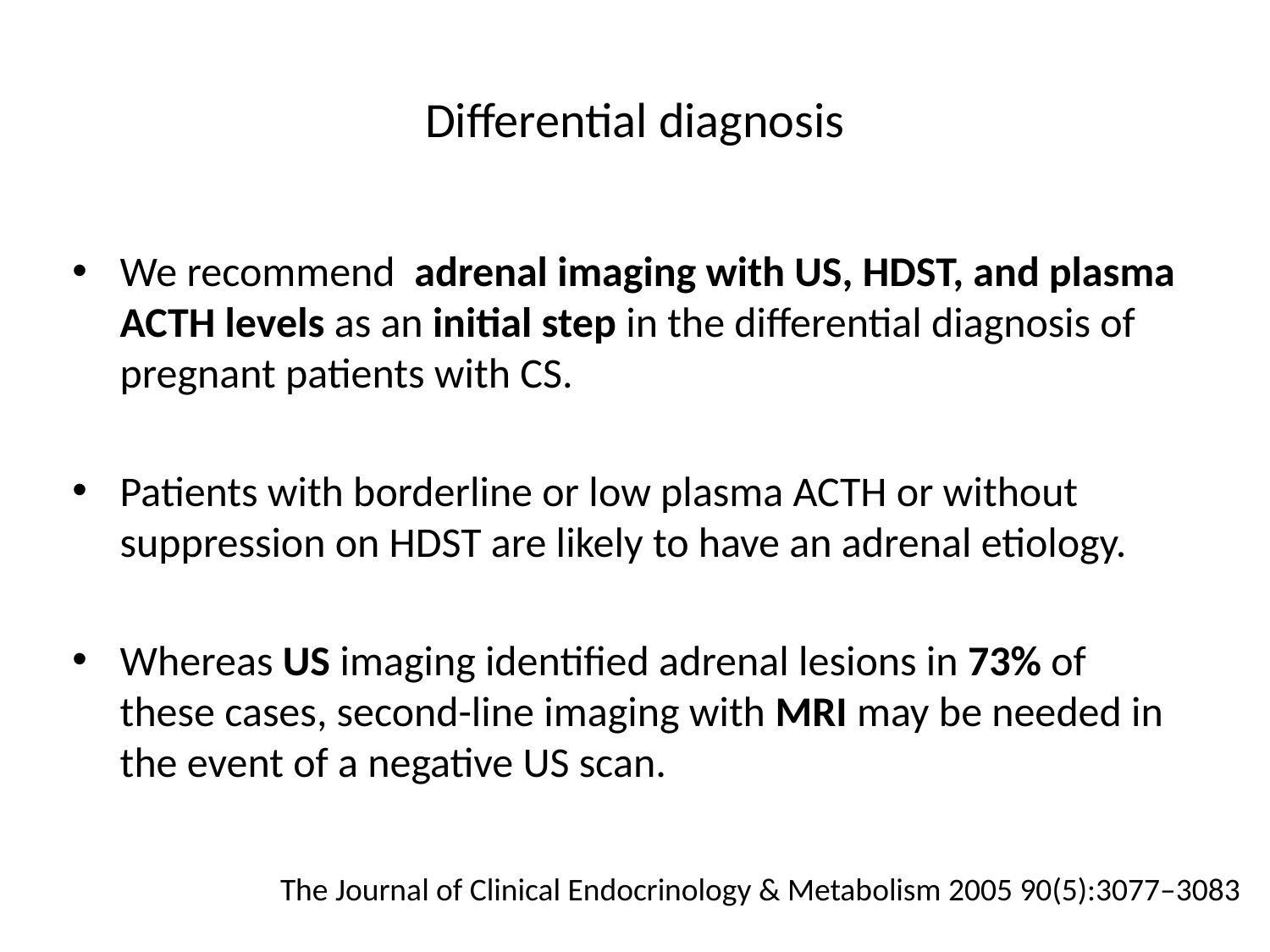

# Differential diagnosis
We recommend  adrenal imaging with US, HDST, and plasma ACTH levels as an initial step in the differential diagnosis of pregnant patients with CS.

Patients with borderline or low plasma ACTH or without suppression on HDST are likely to have an adrenal etiology.

Whereas US imaging identified adrenal lesions in 73% of these cases, second-line imaging with MRI may be needed in the event of a negative US scan.
The Journal of Clinical Endocrinology & Metabolism 2005 90(5):3077–3083